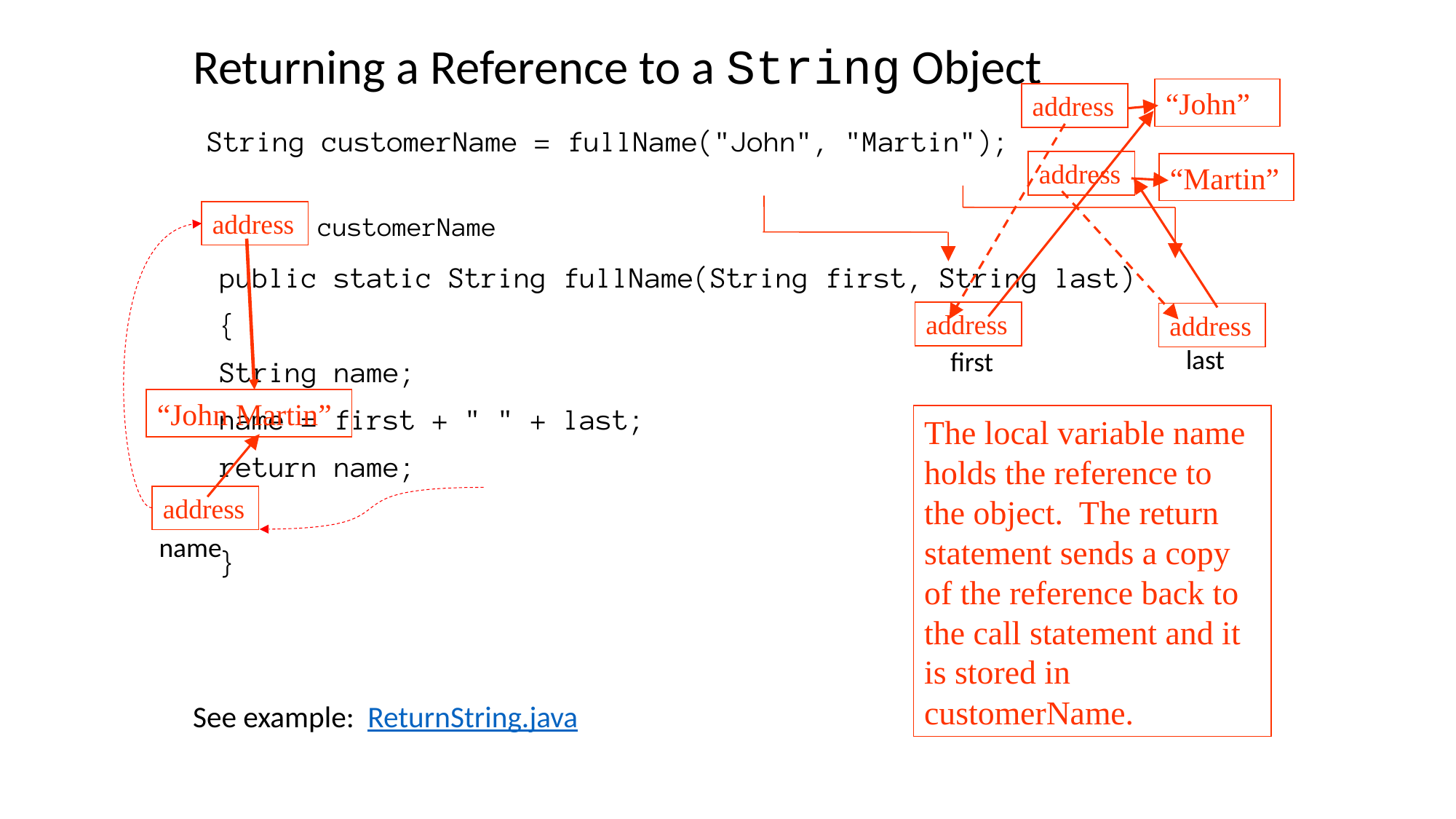

Returning a Reference to a String Object
“John”
address

 String customerName = fullName("John", "Martin");

		public static String fullName(String first, String last)
		{
			String name;
			name = first + " " + last;
			return name;

		}

See example:  ReturnString.java

address
“Martin”

address
customerName

address
address
last
first
“John Martin”
The local variable name holds the reference to the object.  The return statement sends a copy of the reference back to the call statement and it is stored in customerName.

address
name